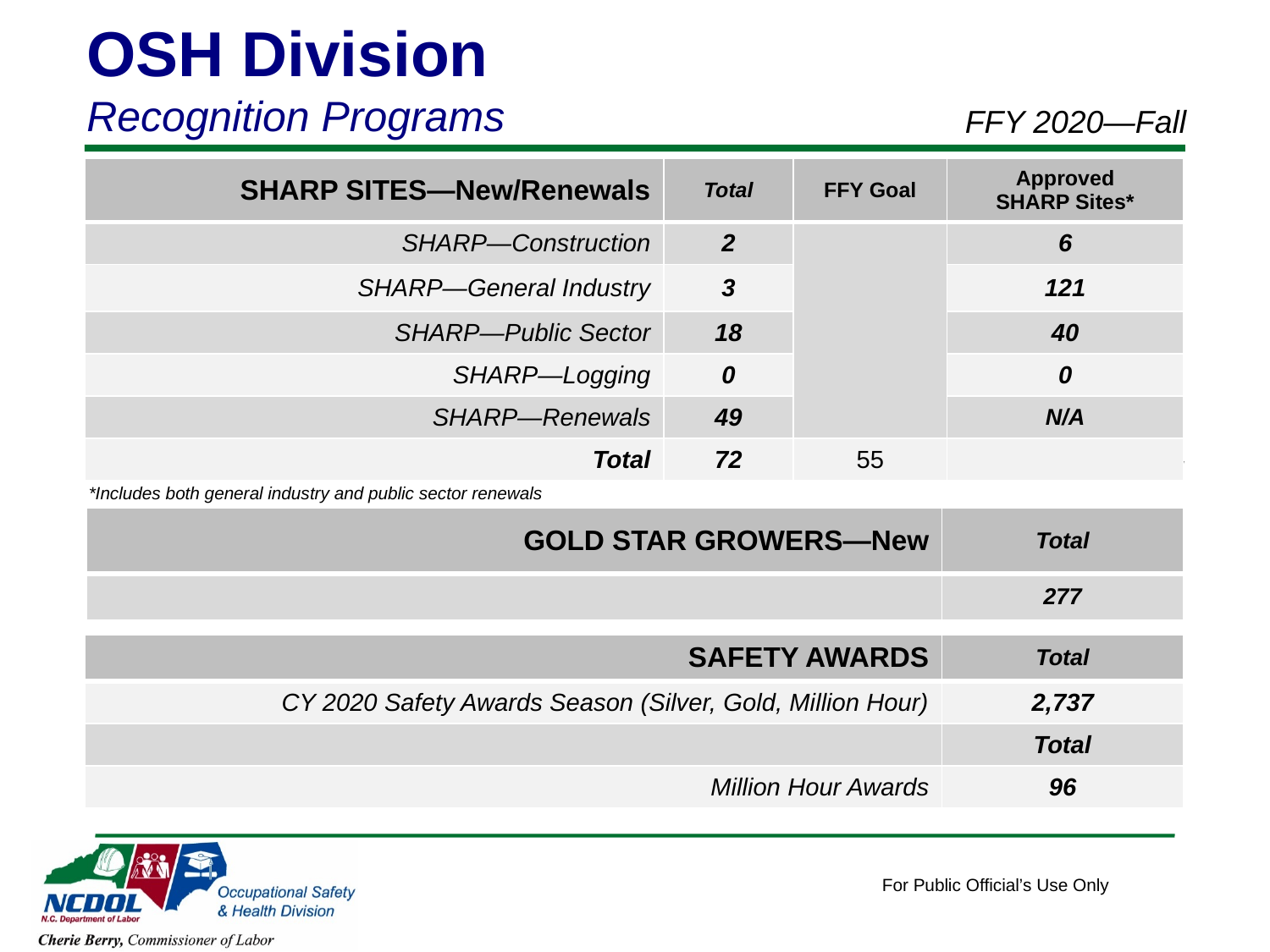

OSH Division
Recognition Programs
FFY 2020—Fall
| SHARP SITES—New/Renewals | Total | FFY Goal | Approved SHARP Sites\* |
| --- | --- | --- | --- |
| SHARP—Construction | 2 |  | 6 |
| SHARP—General Industry | 3 |  | 121 |
| SHARP—Public Sector | 18 |  | 40 |
| SHARP—Logging | 0 |  | 0 |
| SHARP—Renewals | 49 |  | N/A |
| Total | 72 | 55 |  |
*Cumulative Total

*Includes both general industry and public sector renewals
| GOLD STAR GROWERS—New | Total |
| --- | --- |
|  | 277 |
| SAFETY AWARDS | Total |
| --- | --- |
| CY 2020 Safety Awards Season (Silver, Gold, Million Hour) | 2,737 |
|  | Total |
| Million Hour Awards | 96 |